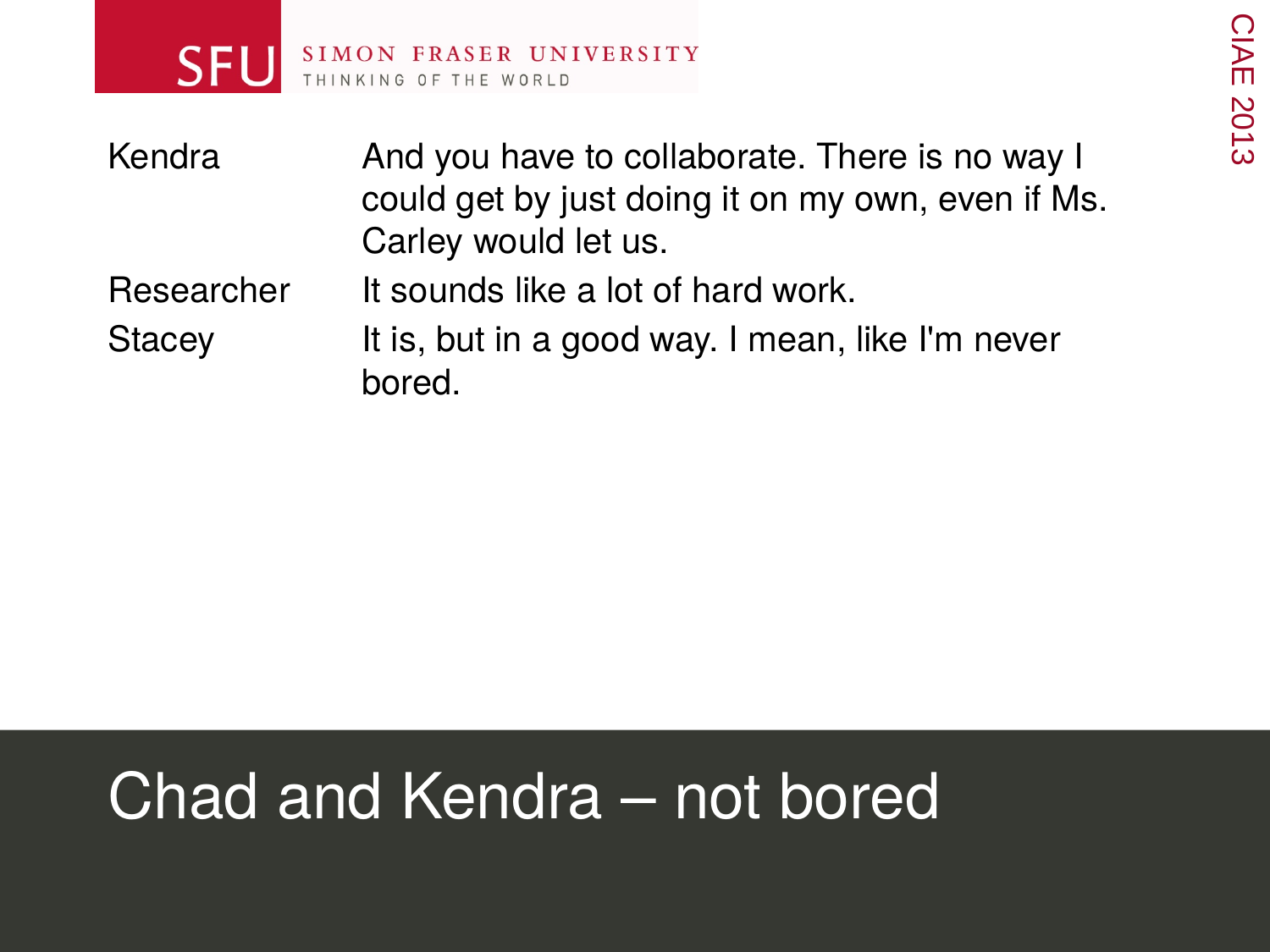

Kendra		And you have to collaborate. There is no way I 			could get by just doing it on my own, even if Ms. 			Carley would let us.
Researcher	It sounds like a lot of hard work.
Stacey		It is, but in a good way. I mean, like I'm never 			bored.

# Chad and Kendra – not bored